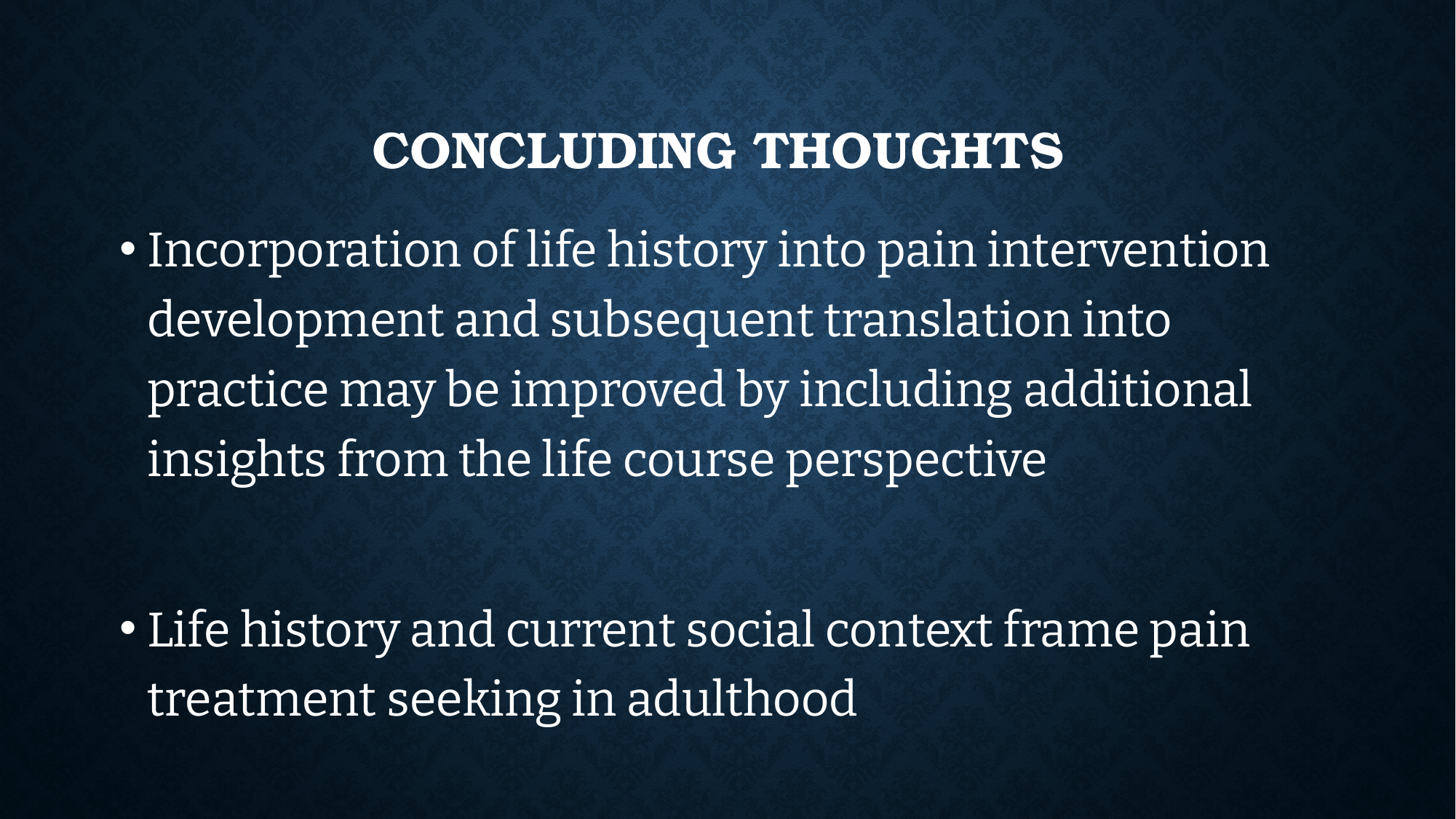

# Concluding thoughts
Incorporation of life history into pain intervention development and subsequent translation into practice may be improved by including additional insights from the life course perspective

Life history and current social context frame pain treatment seeking in adulthood